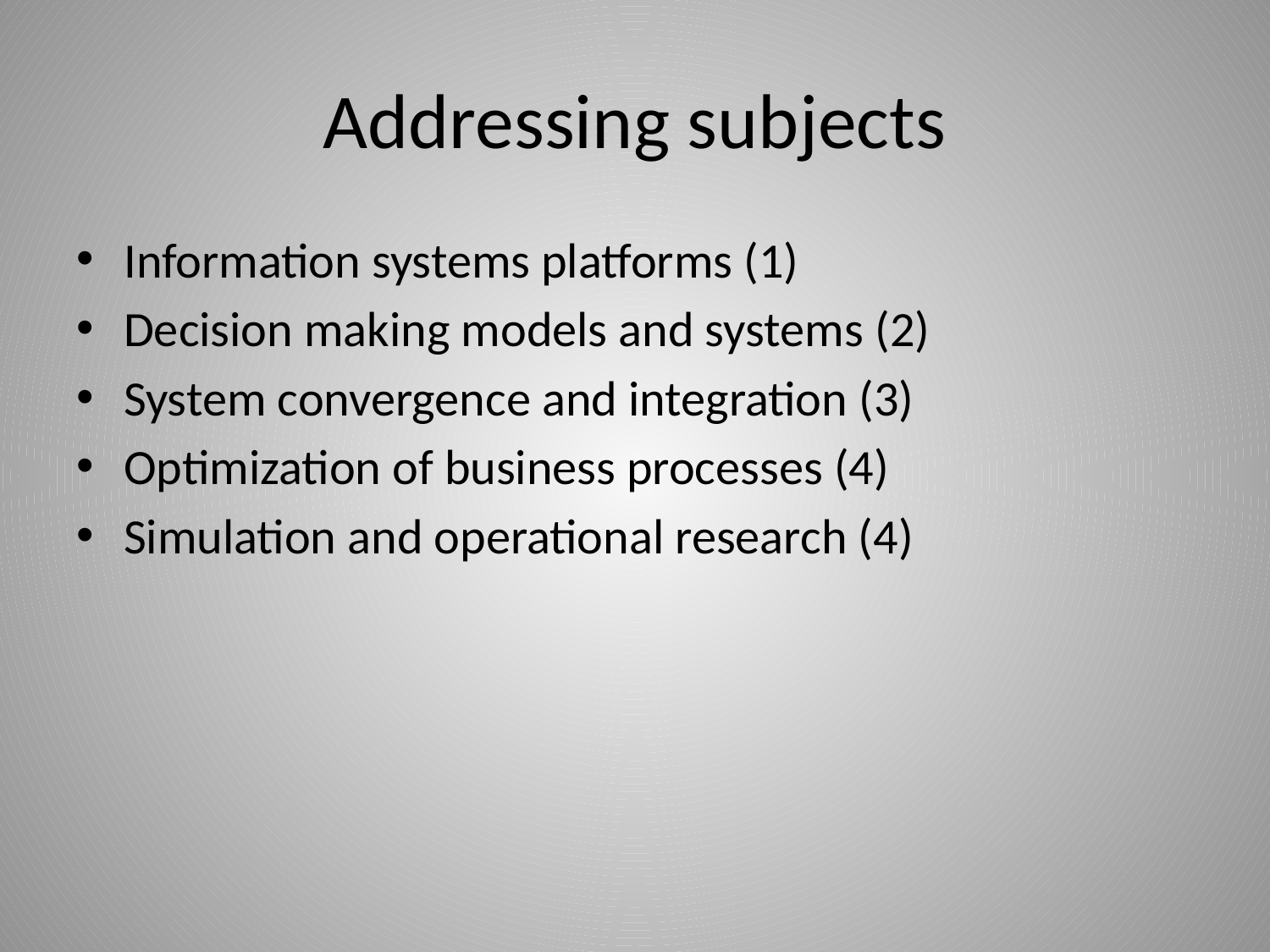

# Addressing subjects
Information systems platforms (1)
Decision making models and systems (2)
System convergence and integration (3)
Optimization of business processes (4)
Simulation and operational research (4)